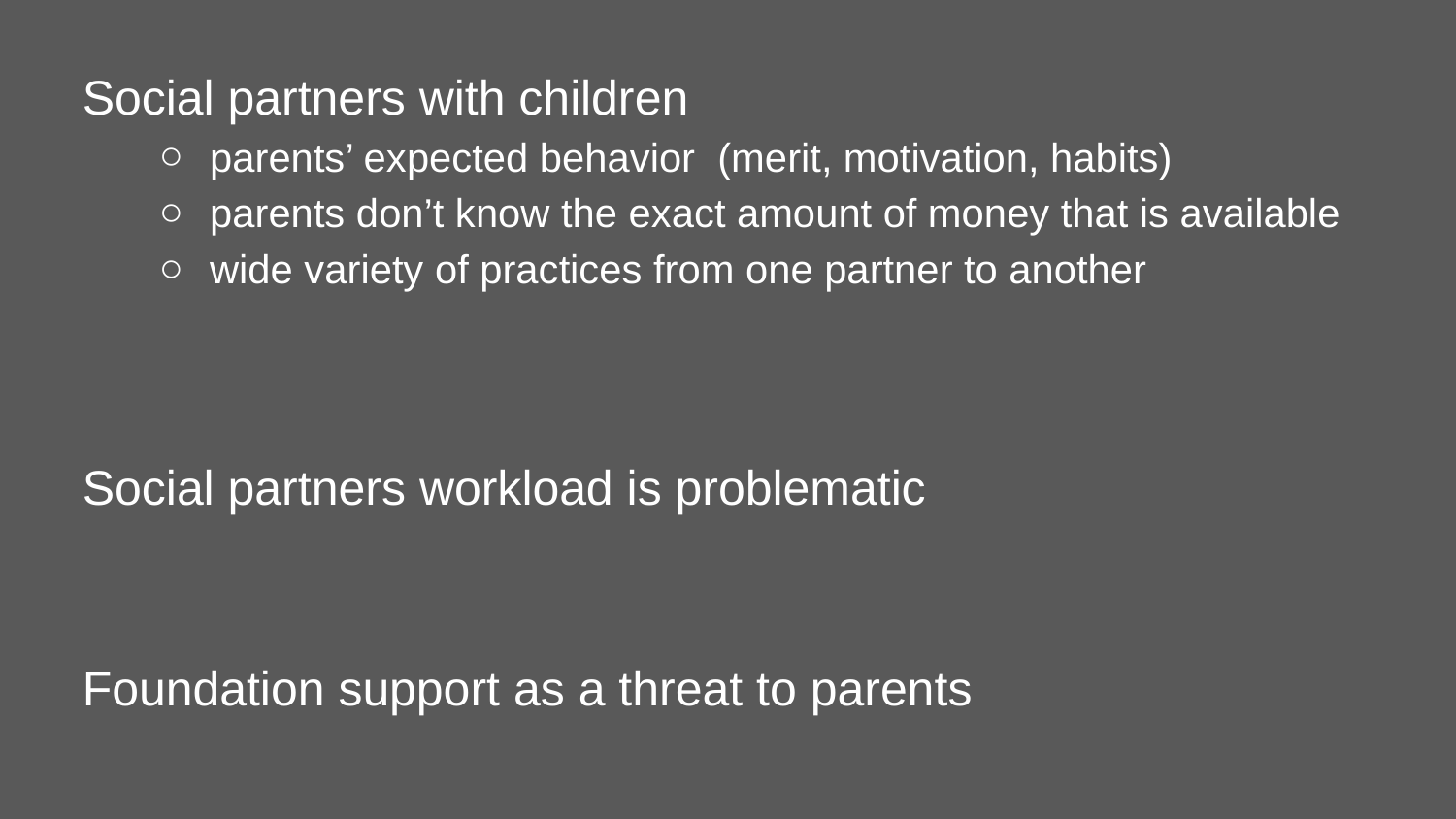

Social partners with children
parents’ expected behavior  (merit, motivation, habits)
parents don’t know the exact amount of money that is available
wide variety of practices from one partner to another

Social partners workload is problematic

Foundation support as a threat to parents